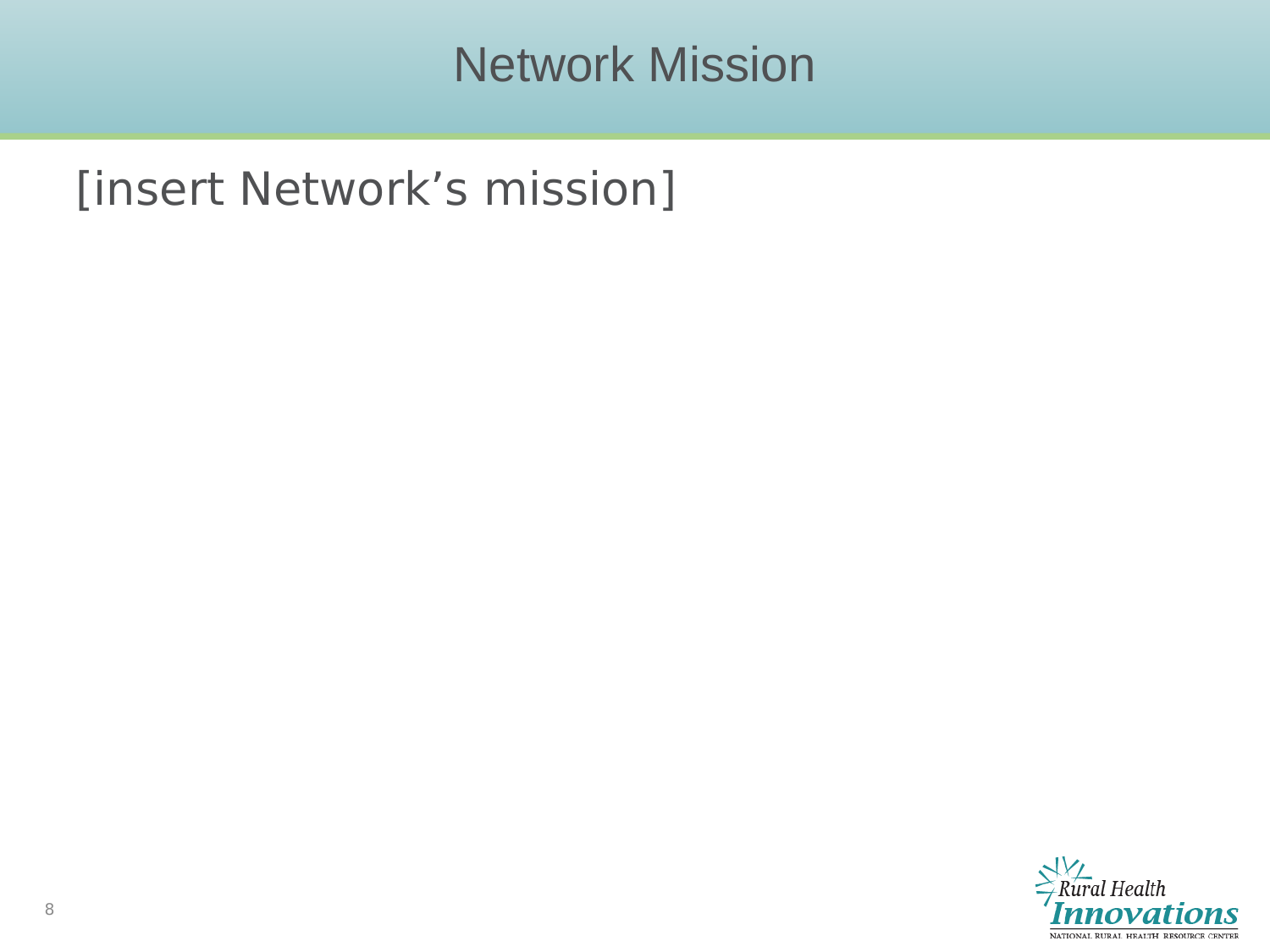

# Network Mission
[insert Network’s mission]
8